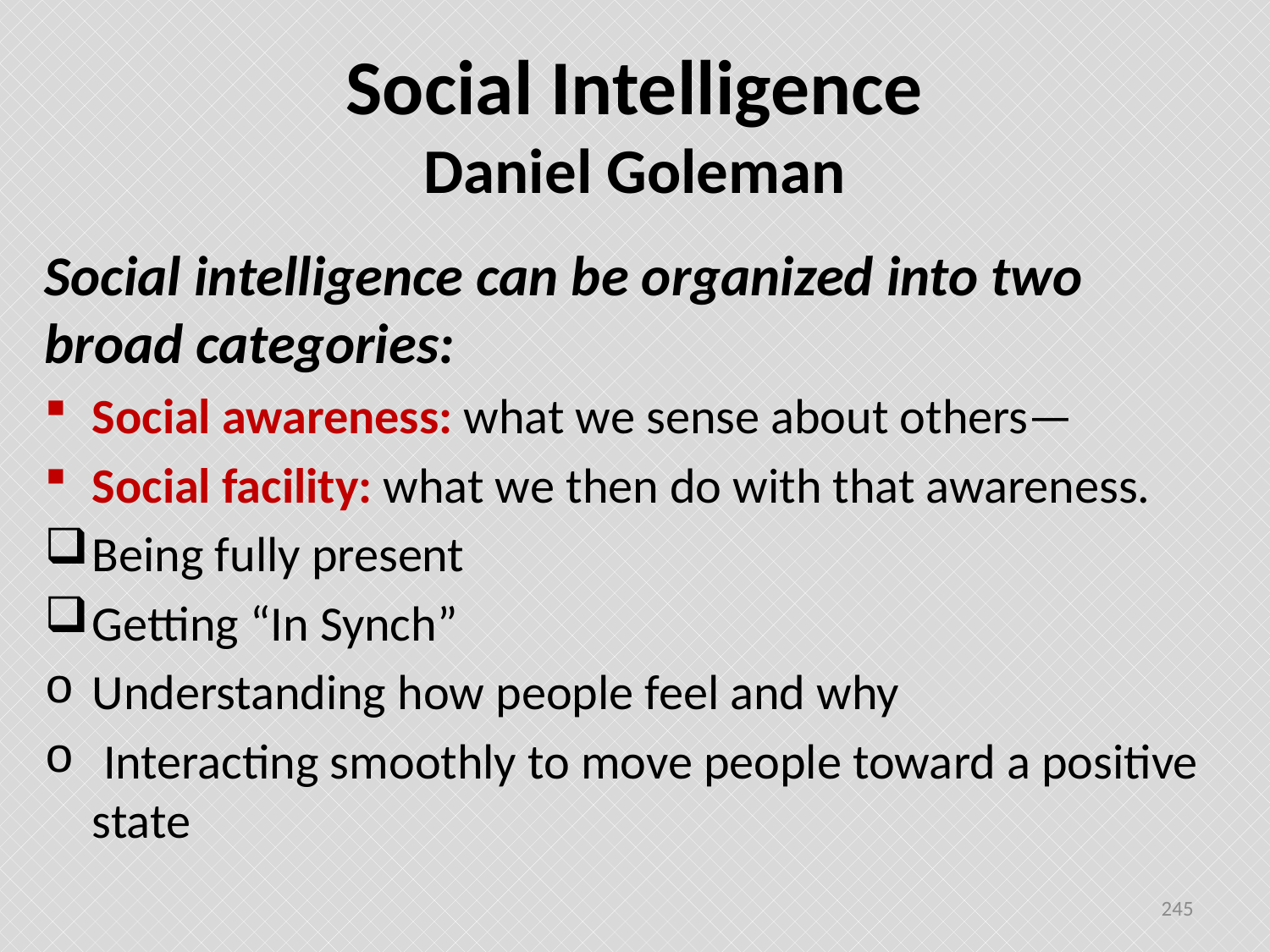

# Social Intelligence Daniel Goleman
Social intelligence can be organized into two broad categories:
Social awareness: what we sense about others—
Social facility: what we then do with that awareness.
Being fully present
Getting “In Synch”
Understanding how people feel and why
 Interacting smoothly to move people toward a positive state

245